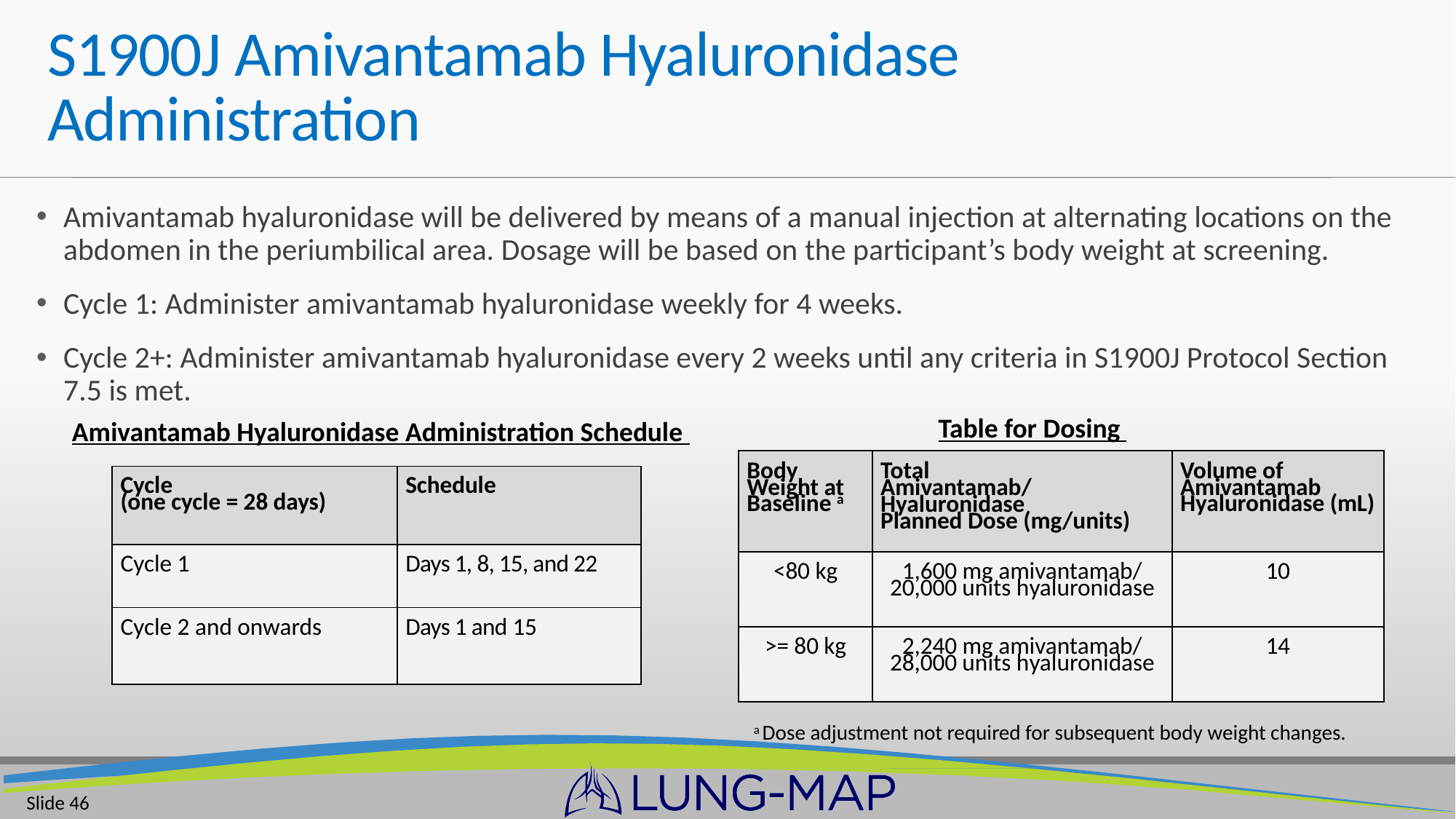

S1900J Amivantamab Hyaluronidase Administration
Amivantamab hyaluronidase will be delivered by means of a manual injection at alternating locations on the abdomen in the periumbilical area. Dosage will be based on the participant’s body weight at screening.
Cycle 1: Administer amivantamab hyaluronidase weekly for 4 weeks.
Cycle 2+: Administer amivantamab hyaluronidase every 2 weeks until any criteria in S1900J Protocol Section 7.5 is met.

Table for Dosing
Amivantamab Hyaluronidase Administration Schedule
| Body Weight at Baseline a | Total Amivantamab/Hyaluronidase Planned Dose (mg/units) | Volume of Amivantamab Hyaluronidase (mL) |
| --- | --- | --- |
| <80 kg | 1,600 mg amivantamab/ 20,000 units hyaluronidase | 10 |
| >= 80 kg | 2,240 mg amivantamab/ 28,000 units hyaluronidase | 14 |
| Cycle (one cycle = 28 days) | Schedule |
| --- | --- |
| Cycle 1 | Days 1, 8, 15, and 22 |
| Cycle 2 and onwards | Days 1 and 15 |
 a Dose adjustment not required for subsequent body weight changes.
Slide 46